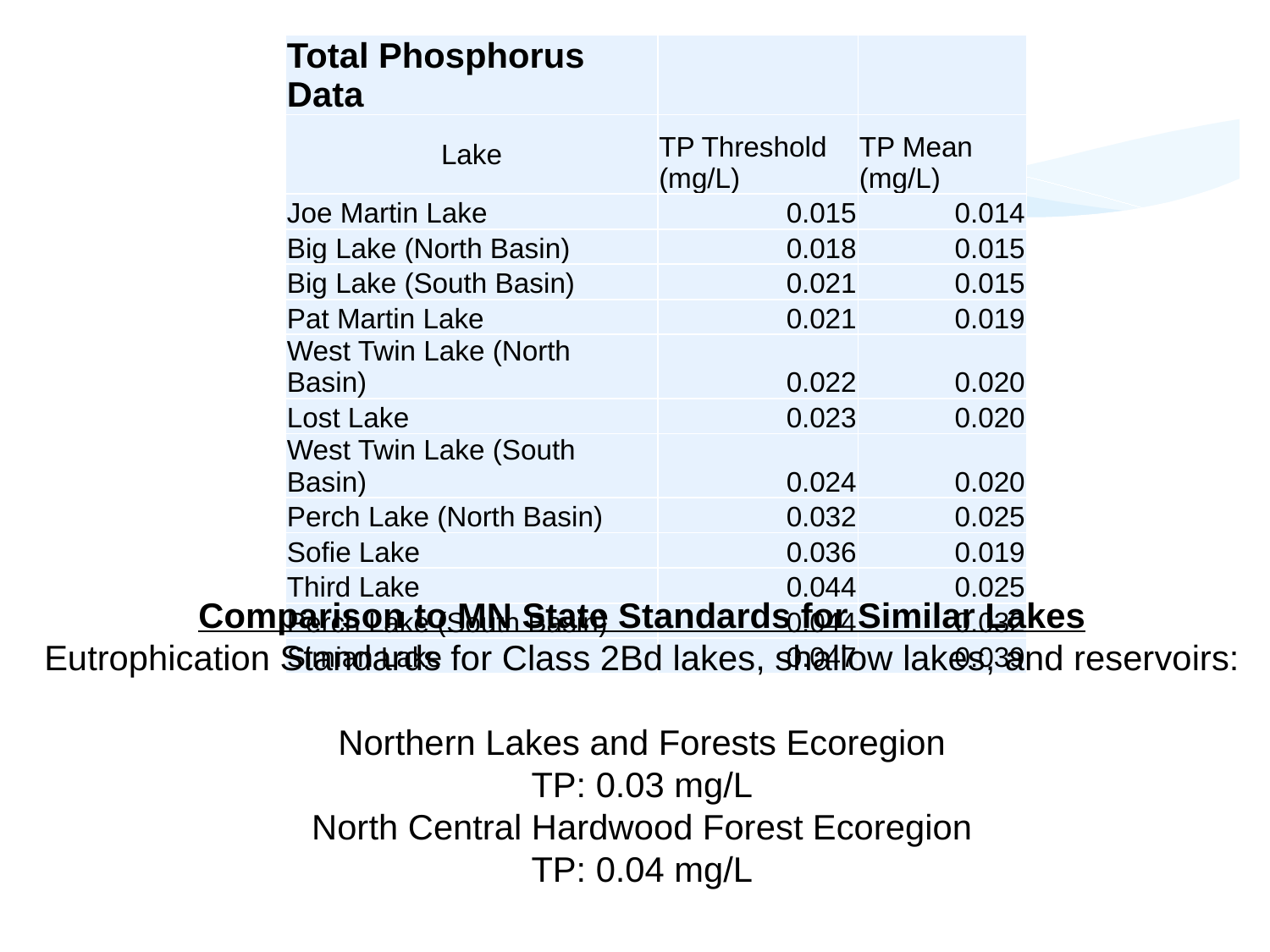

| Total Phosphorus Data |  |  |
| --- | --- | --- |
| Lake | TP Threshold (mg/L) | TP Mean (mg/L) |
| Joe Martin Lake | 0.015 | 0.014 |
| Big Lake (North Basin) | 0.018 | 0.015 |
| Big Lake (South Basin) | 0.021 | 0.015 |
| Pat Martin Lake | 0.021 | 0.019 |
| West Twin Lake (North Basin) | 0.022 | 0.020 |
| Lost Lake | 0.023 | 0.020 |
| West Twin Lake (South Basin) | 0.024 | 0.020 |
| Perch Lake (North Basin) | 0.032 | 0.025 |
| Sofie Lake | 0.036 | 0.019 |
| Third Lake | 0.044 | 0.025 |
| Perch Lake (South Basin) | 0.044 | 0.032 |
| Simian Lake | 0.047 | 0.039 |
Comparison to MN State Standards for Similar Lakes
Eutrophication Standards for Class 2Bd lakes, shallow lakes, and reservoirs:

Northern Lakes and Forests Ecoregion
TP: 0.03 mg/L
North Central Hardwood Forest Ecoregion
TP: 0.04 mg/L